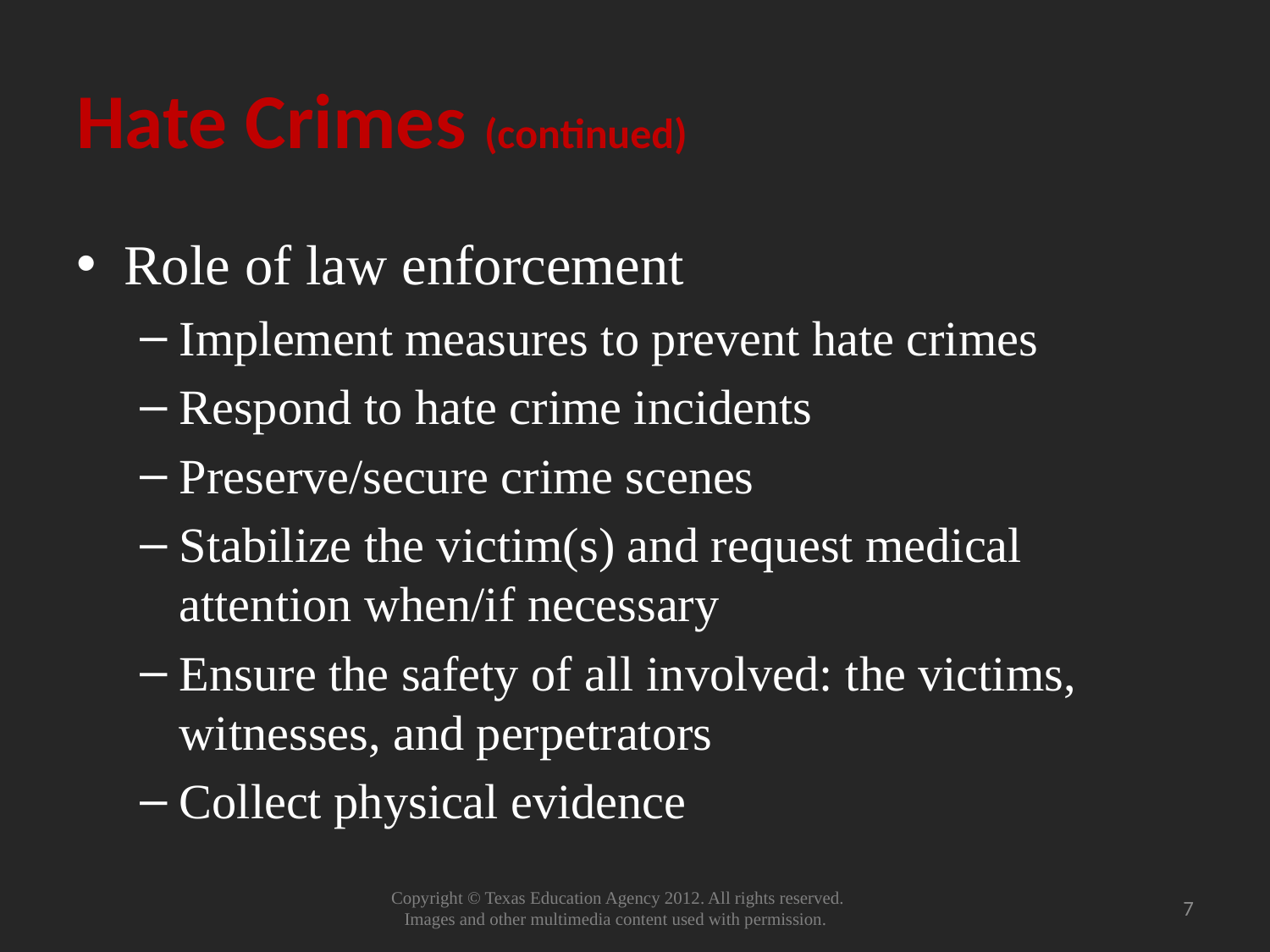

# Hate Crimes (continued)
Role of law enforcement
Implement measures to prevent hate crimes
Respond to hate crime incidents
Preserve/secure crime scenes
Stabilize the victim(s) and request medical attention when/if necessary
Ensure the safety of all involved: the victims, witnesses, and perpetrators
Collect physical evidence

7